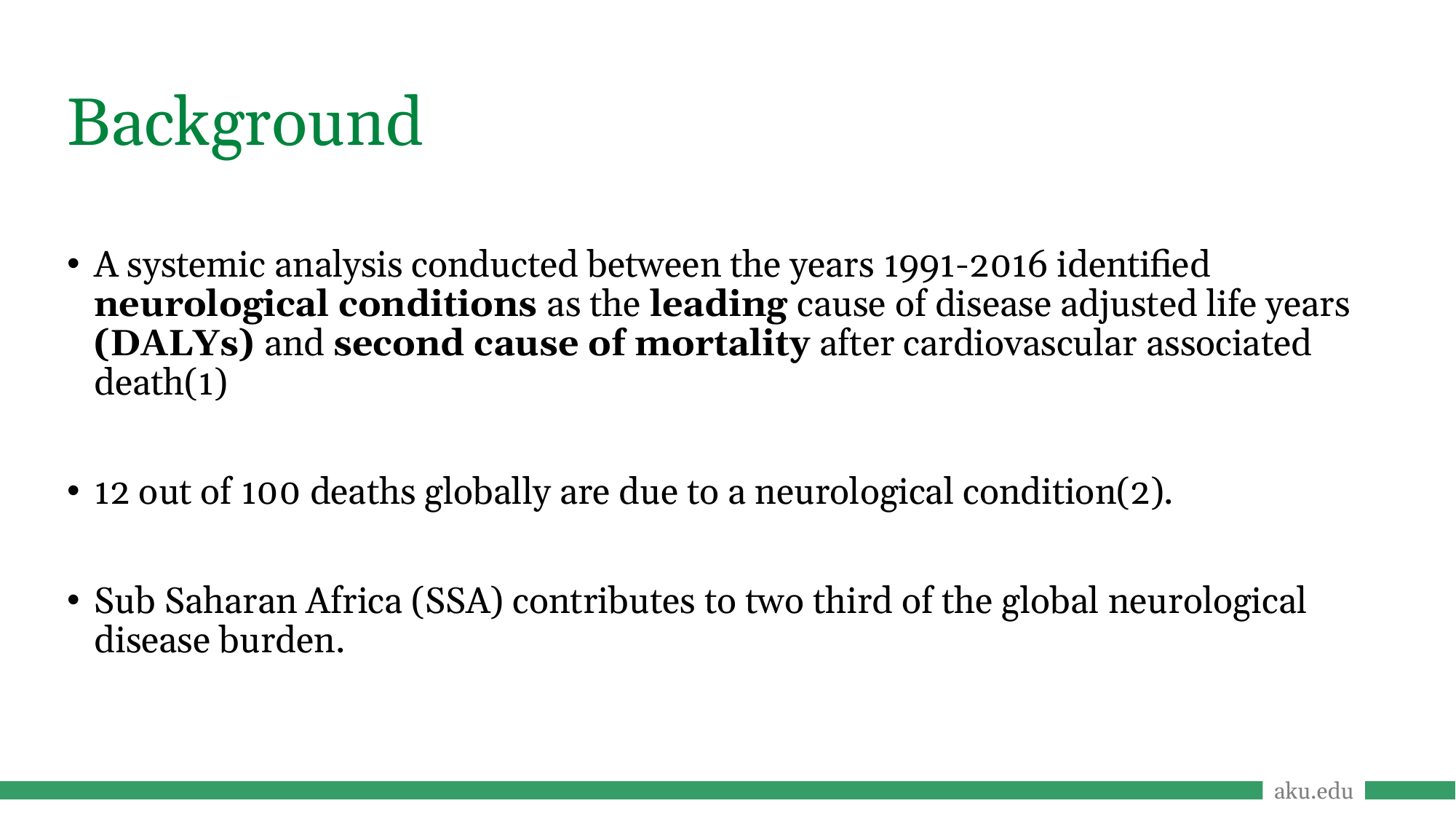

# Background

A systemic analysis conducted between the years 1991-2016 identified neurological conditions as the leading cause of disease adjusted life years (DALYs) and second cause of mortality after cardiovascular associated death(1)

12 out of 100 deaths globally are due to a neurological condition(2).

Sub Saharan Africa (SSA) contributes to two third of the global neurological disease burden.